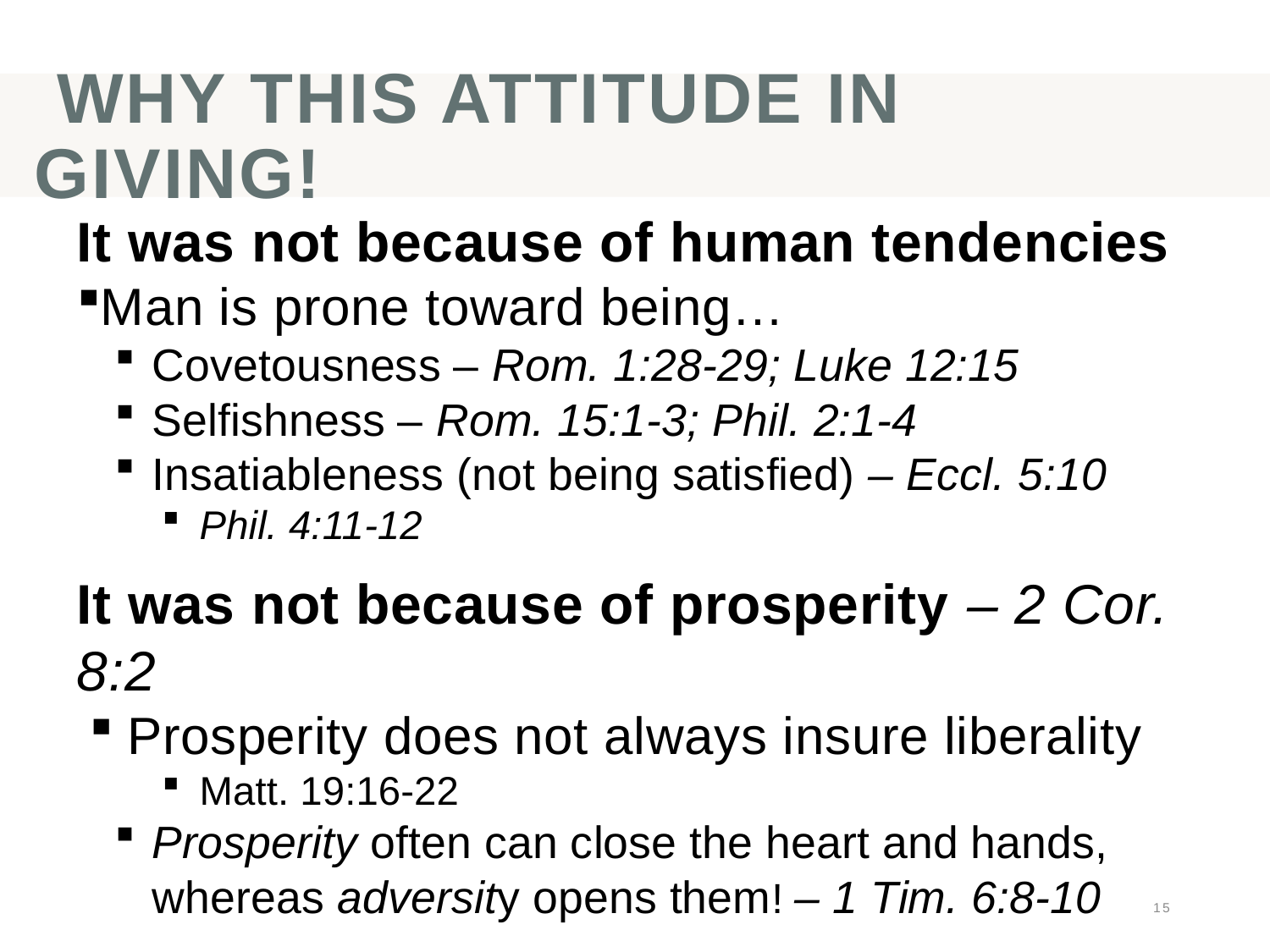

# Why This attitude in Giving!
It was not because of human tendencies
Man is prone toward being…
Covetousness – Rom. 1:28-29; Luke 12:15
Selfishness – Rom. 15:1-3; Phil. 2:1-4
Insatiableness (not being satisfied) – Eccl. 5:10
Phil. 4:11-12
It was not because of prosperity – 2 Cor. 8:2
Prosperity does not always insure liberality
Matt. 19:16-22
Prosperity often can close the heart and hands, whereas adversity opens them! – 1 Tim. 6:8-10

15